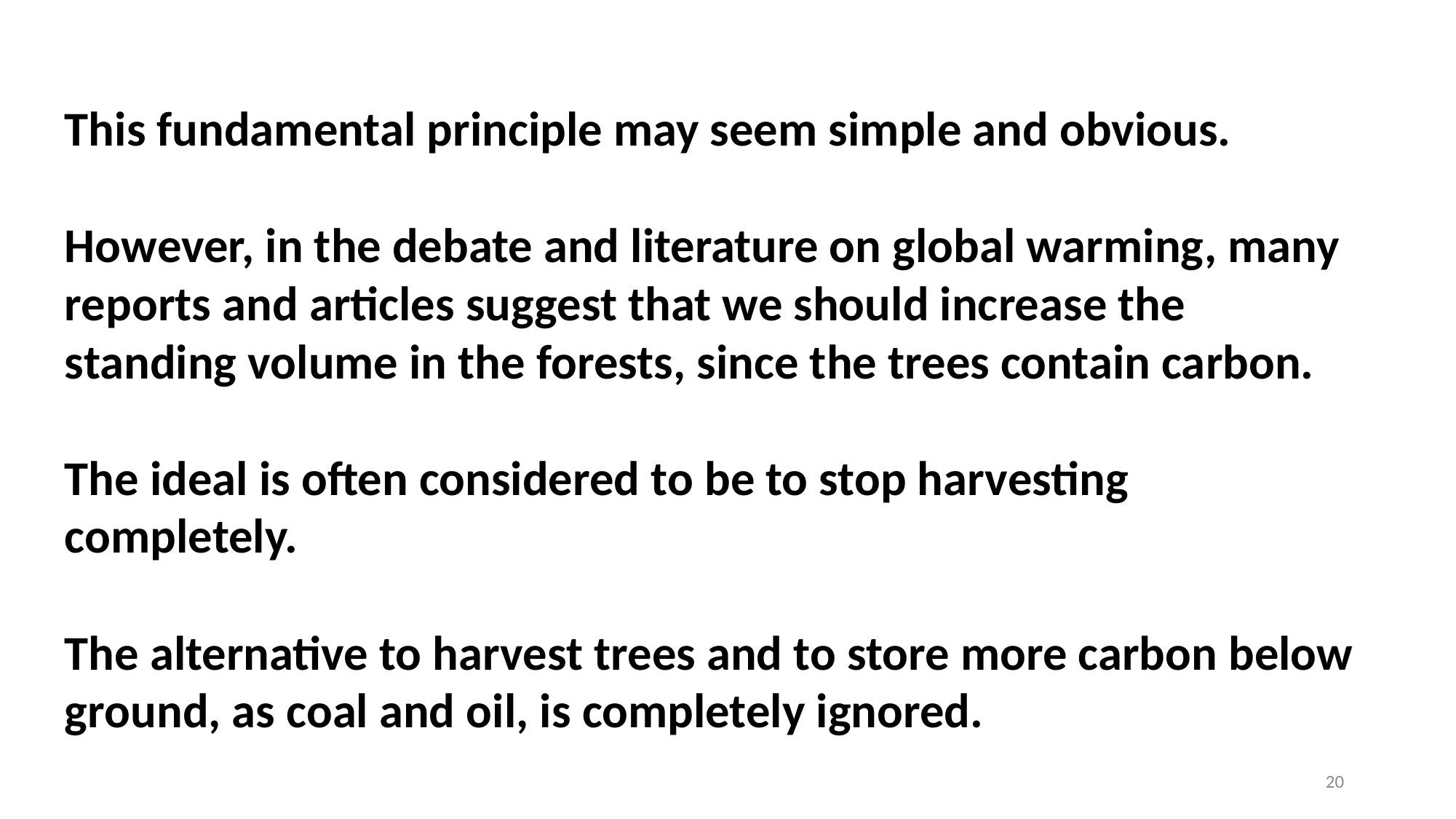

This fundamental principle may seem simple and obvious.

However, in the debate and literature on global warming, many reports and articles suggest that we should increase the standing volume in the forests, since the trees contain carbon.

The ideal is often considered to be to stop harvesting completely.

The alternative to harvest trees and to store more carbon below ground, as coal and oil, is completely ignored.

20